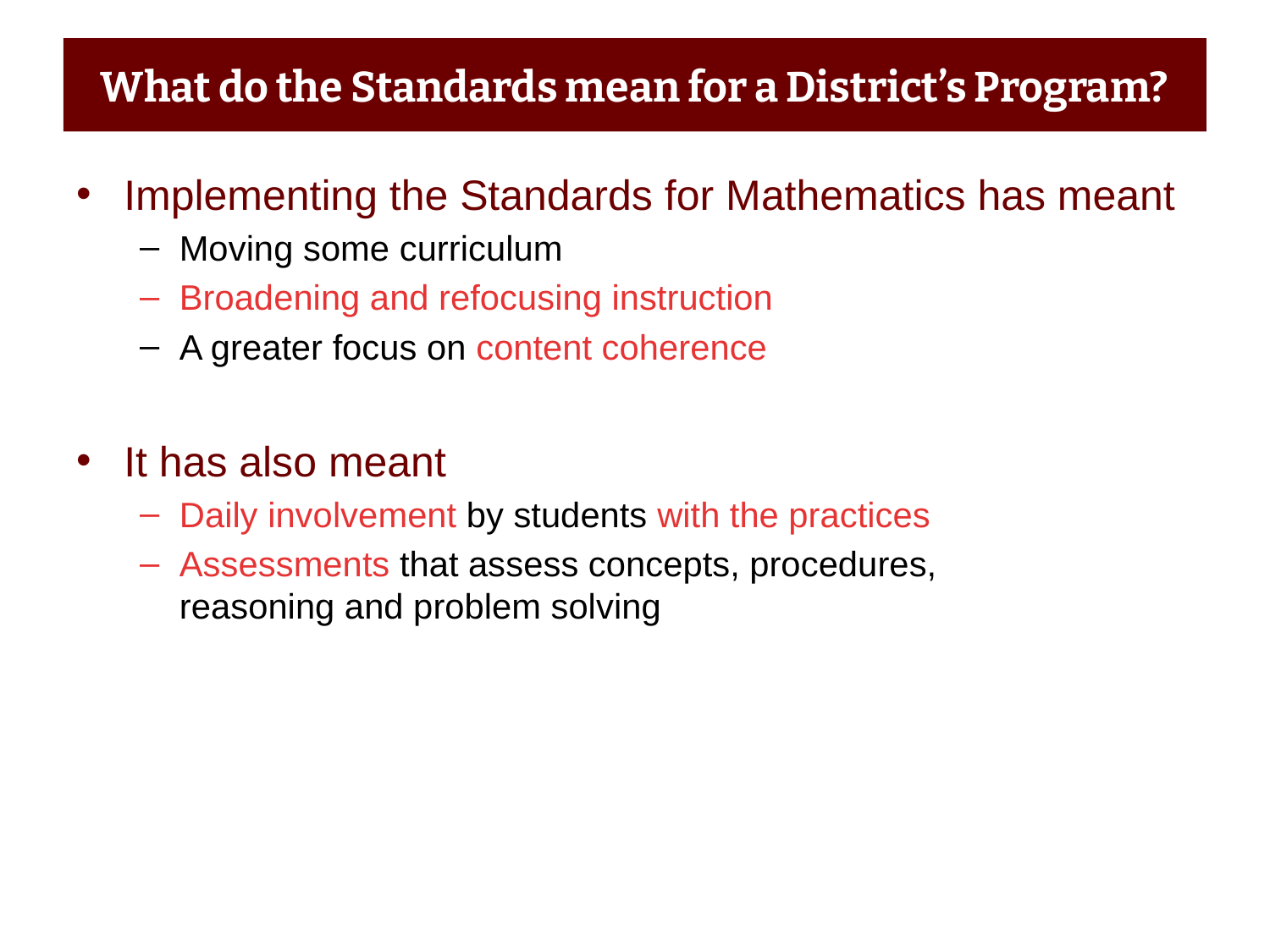

#
What do the Standards mean for a District’s Program?
Implementing the Standards for Mathematics has meant
Moving some curriculum
Broadening and refocusing instruction
A greater focus on content coherence

It has also meant
Daily involvement by students with the practices
Assessments that assess concepts, procedures,
reasoning and problem solving